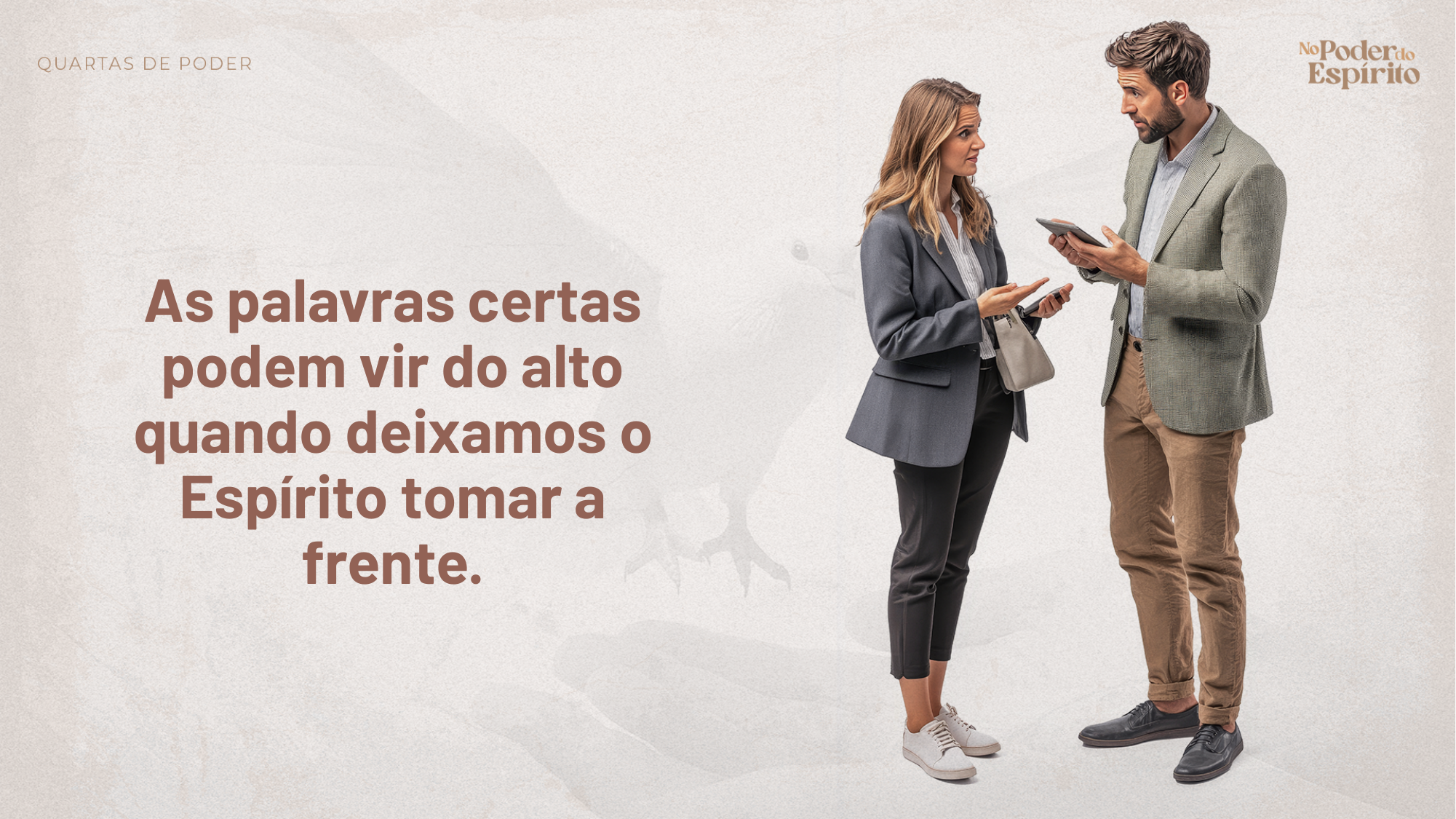

As palavras certas podem vir do alto quando deixamos o Espírito tomar a frente.